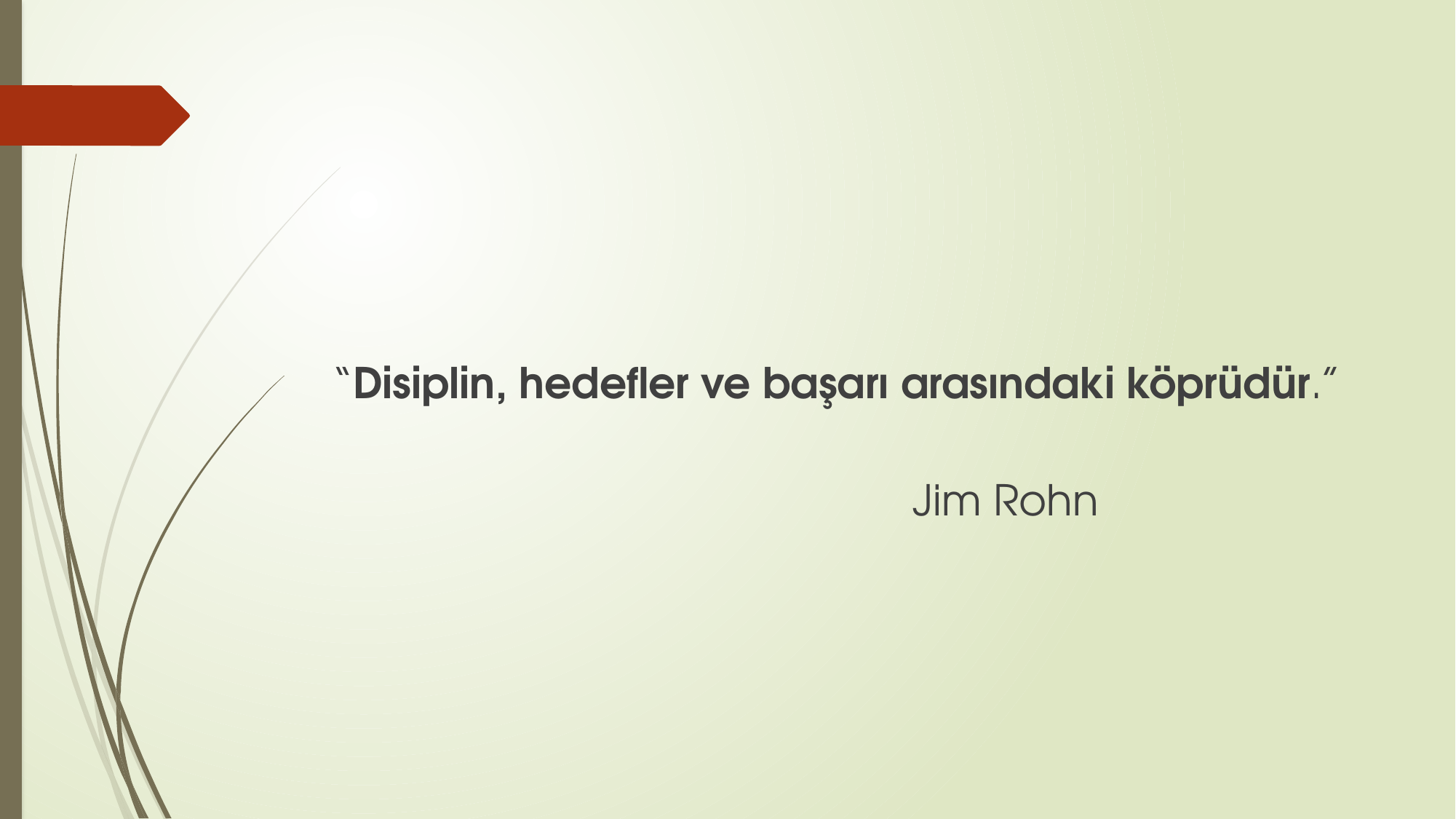

#

 “Disiplin, hedefler ve başarı arasındaki köprüdür.”
							  							    Jim Rohn